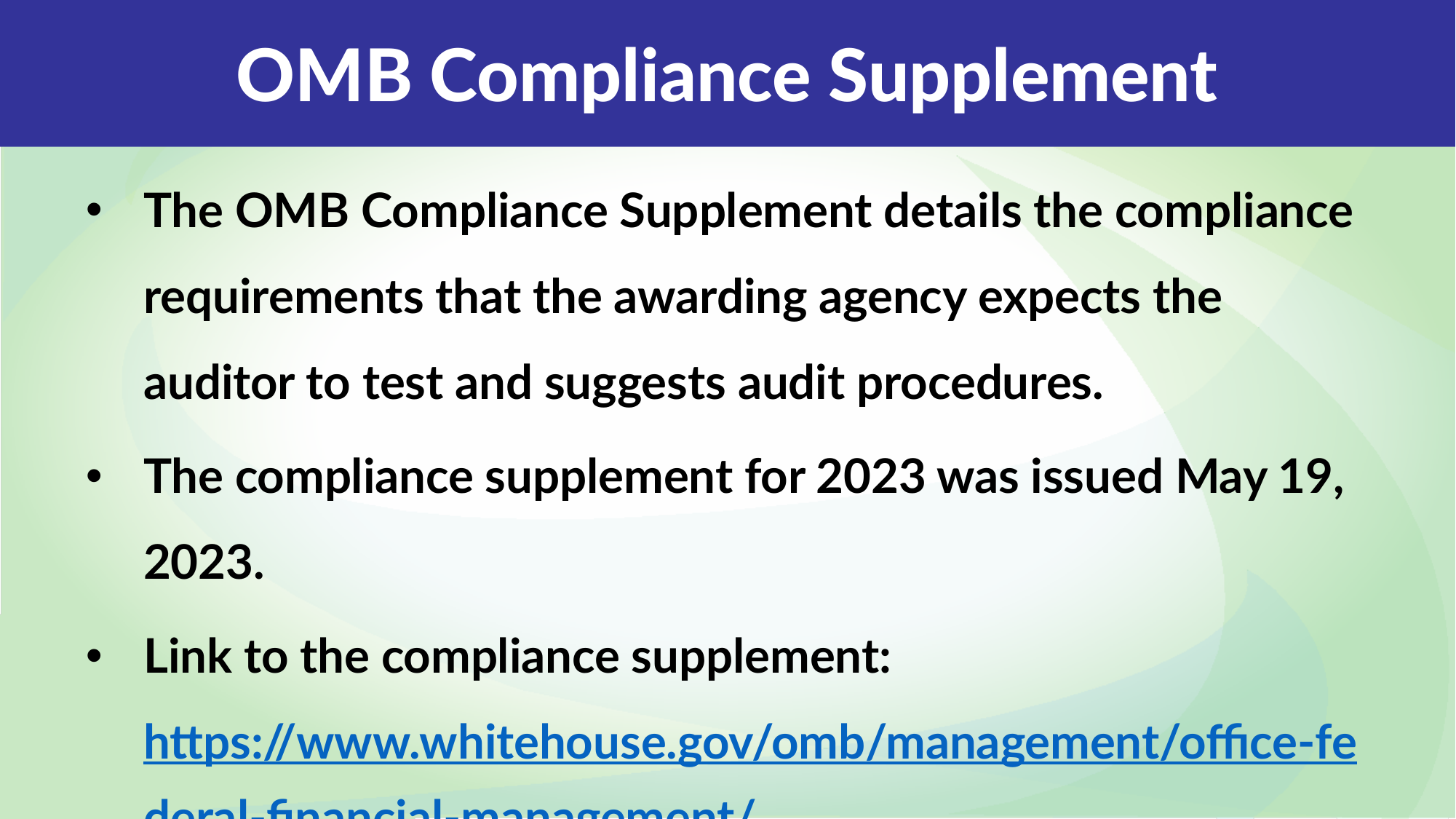

OMB Compliance Supplement
The OMB Compliance Supplement details the compliance requirements that the awarding agency expects the auditor to test and suggests audit procedures.
The compliance supplement for 2023 was issued May 19, 2023.
Link to the compliance supplement: https://www.whitehouse.gov/omb/management/office-federal-financial-management/